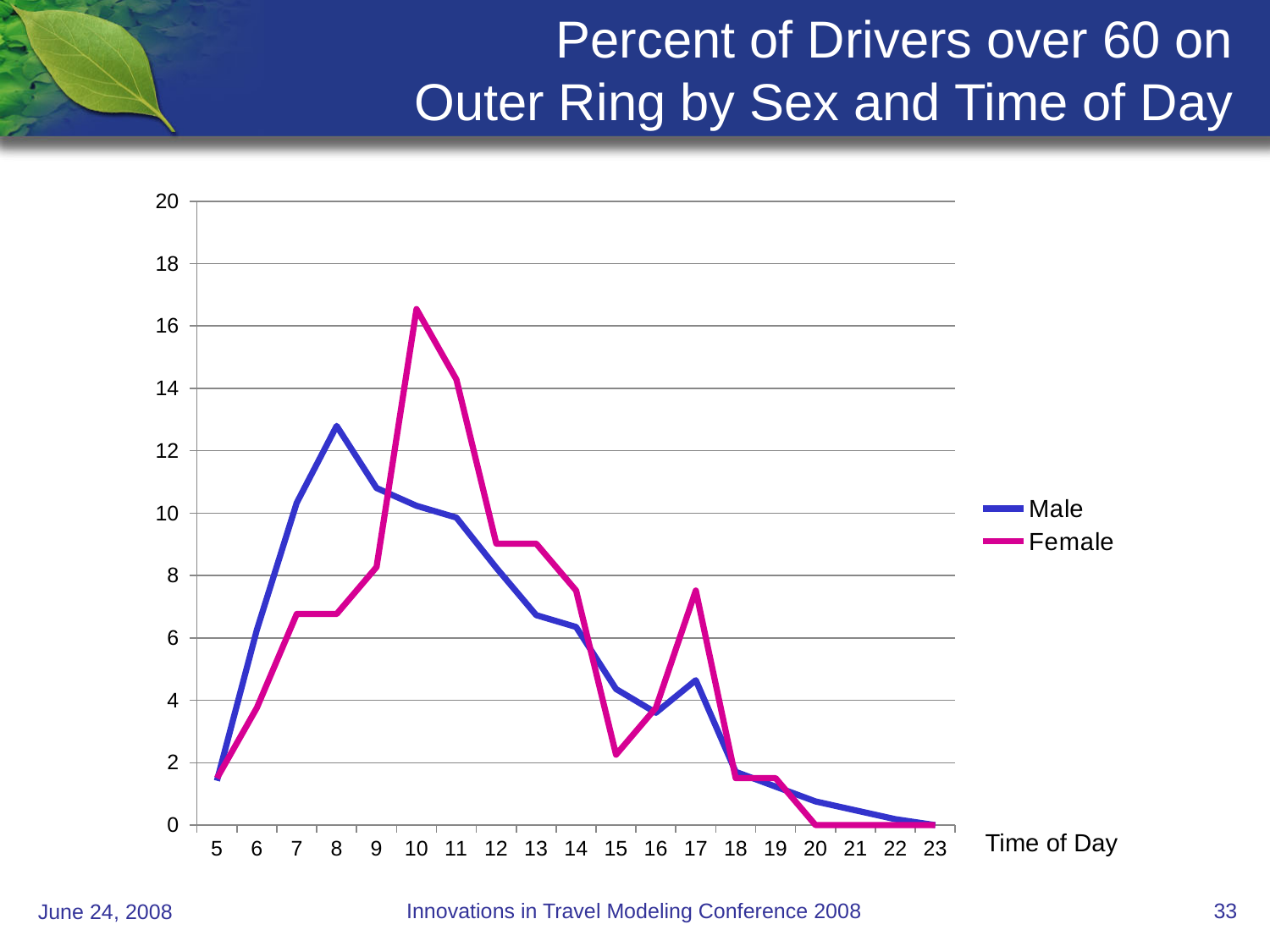

# Percent of Drivers over 60 on Outer Ring by Sex and Time of Day

### Chart

| Category | Male | Female |
|---|---|---|
| 5 | 1.421800947867297 | 1.5037593984962399 |
| 6 | 6.255924170616107 | 3.7593984962405997 |
| 7 | 10.33175355450237 | 6.7669172932330826 |
| 8 | 12.796208530805686 | 6.7669172932330826 |
| 9 | 10.805687203791482 | 8.270676691729323 |
| 10 | 10.23696682464455 | 16.541353383458645 |
| 11 | 9.85781990521327 | 14.285714285714286 |
| 12 | 8.246445497630333 | 9.022556390977455 |
| 13 | 6.729857819905205 | 9.022556390977455 |
| 14 | 6.3507109004739295 | 7.518796992481203 |
| 15 | 4.360189573459705 | 2.2556390977443606 |
| 16 | 3.601895734597157 | 3.7593984962405997 |
| 17 | 4.644549763033179 | 7.518796992481203 |
| 18 | 1.706161137440758 | 1.5037593984962399 |
| 19 | 1.2322274881516588 | 1.5037593984962399 |
| 20 | 0.7582938388625596 | 0.0 |
| 21 | 0.4739336492890998 | 0.0 |
| 22 | 0.1895734597156399 | 0.0 |
| 23 | 0.0 | 0.0 |
Time of Day
Innovations in Travel Modeling Conference 2008
33
June 24, 2008